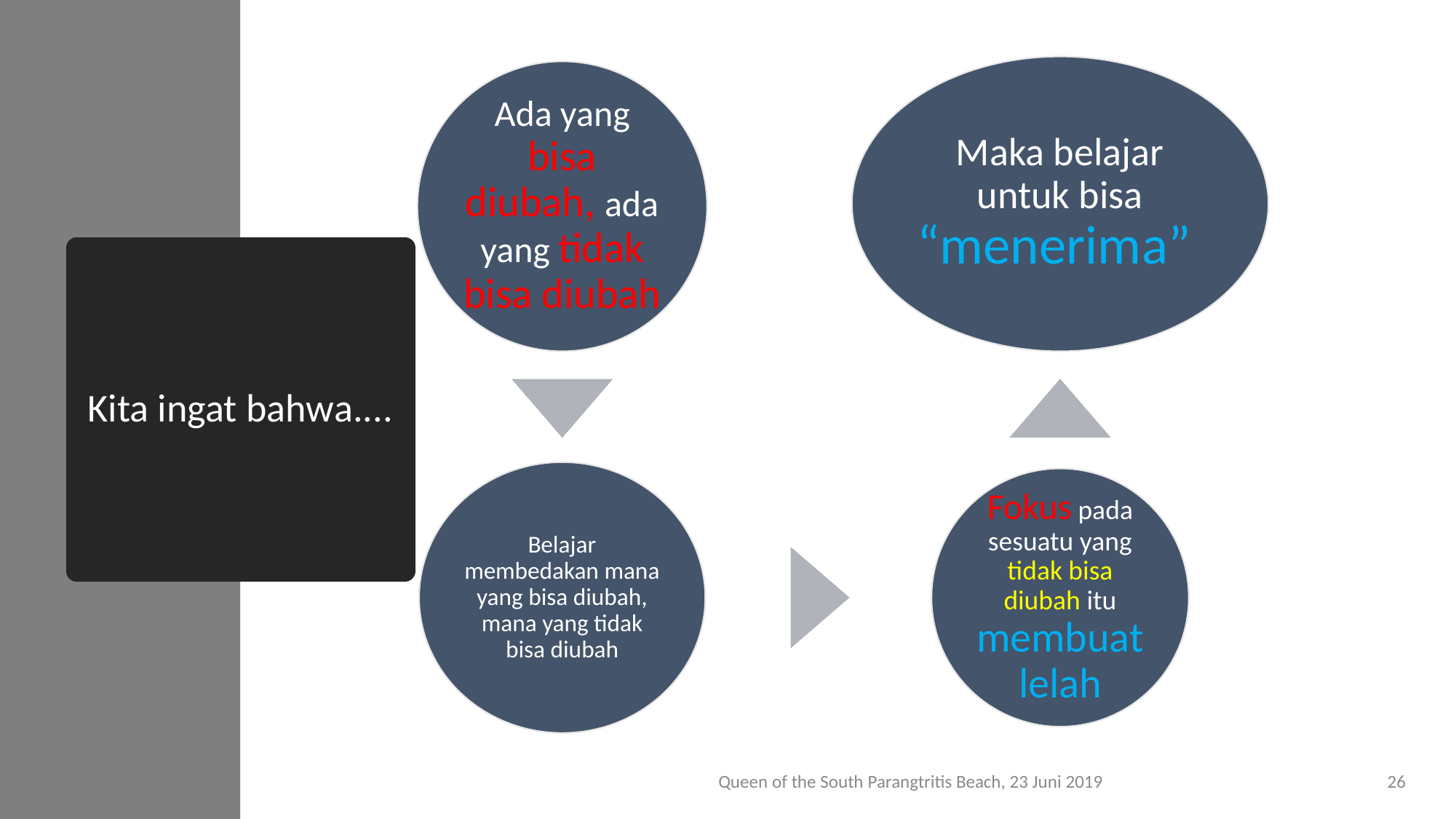

Ada yang bisa diubah, ada yang tidak bisa diubah
Belajar membedakan mana yang bisa diubah, mana yang tidak bisa diubah
Fokus pada sesuatu yang tidak bisa diubah itu membuat lelah
Maka belajar untuk bisa “menerima”
# Kita ingat bahwa....
Queen of the South Parangtritis Beach, 23 Juni 2019
26